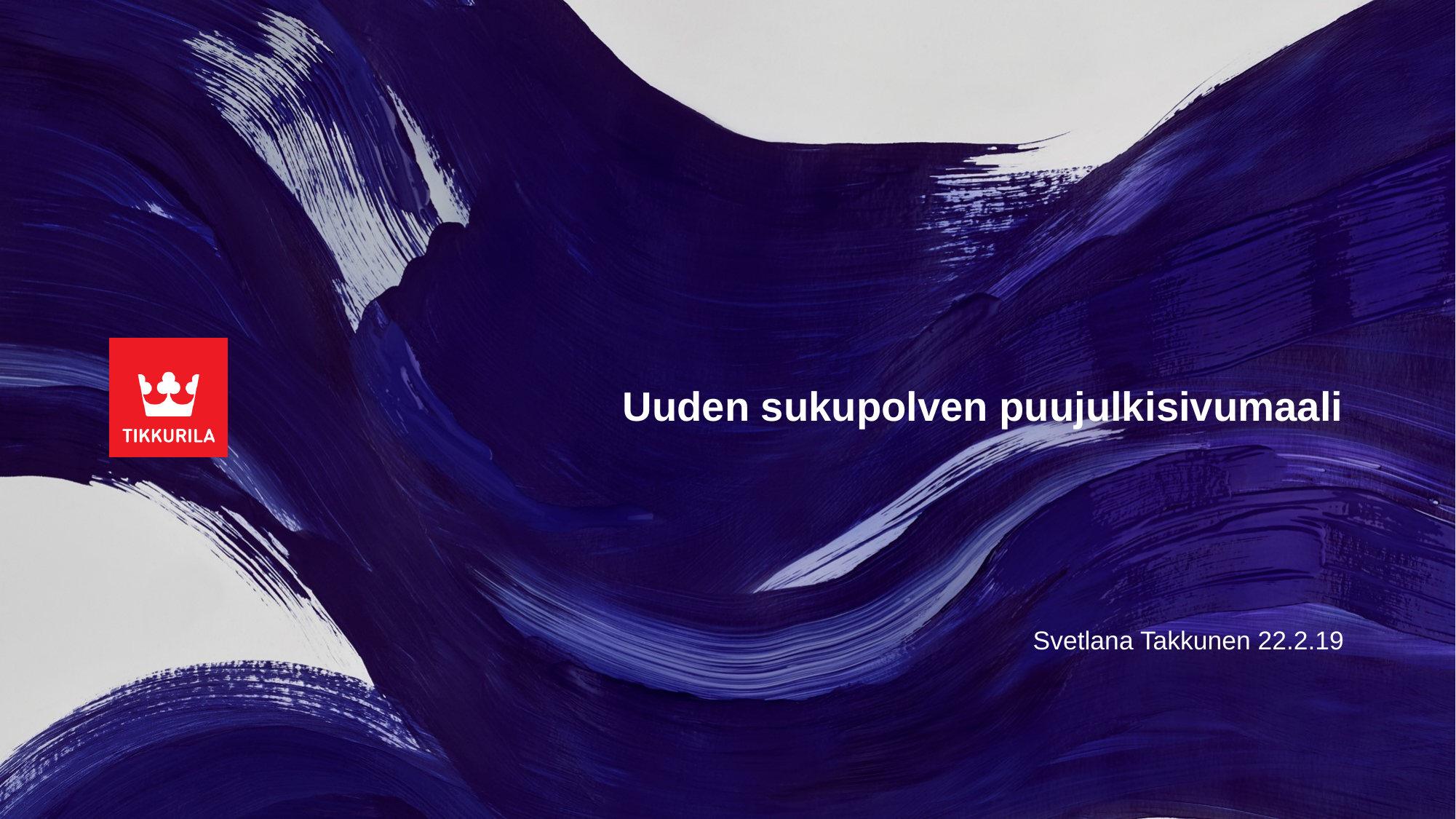

# Uuden sukupolven puujulkisivumaali
Svetlana Takkunen 22.2.19